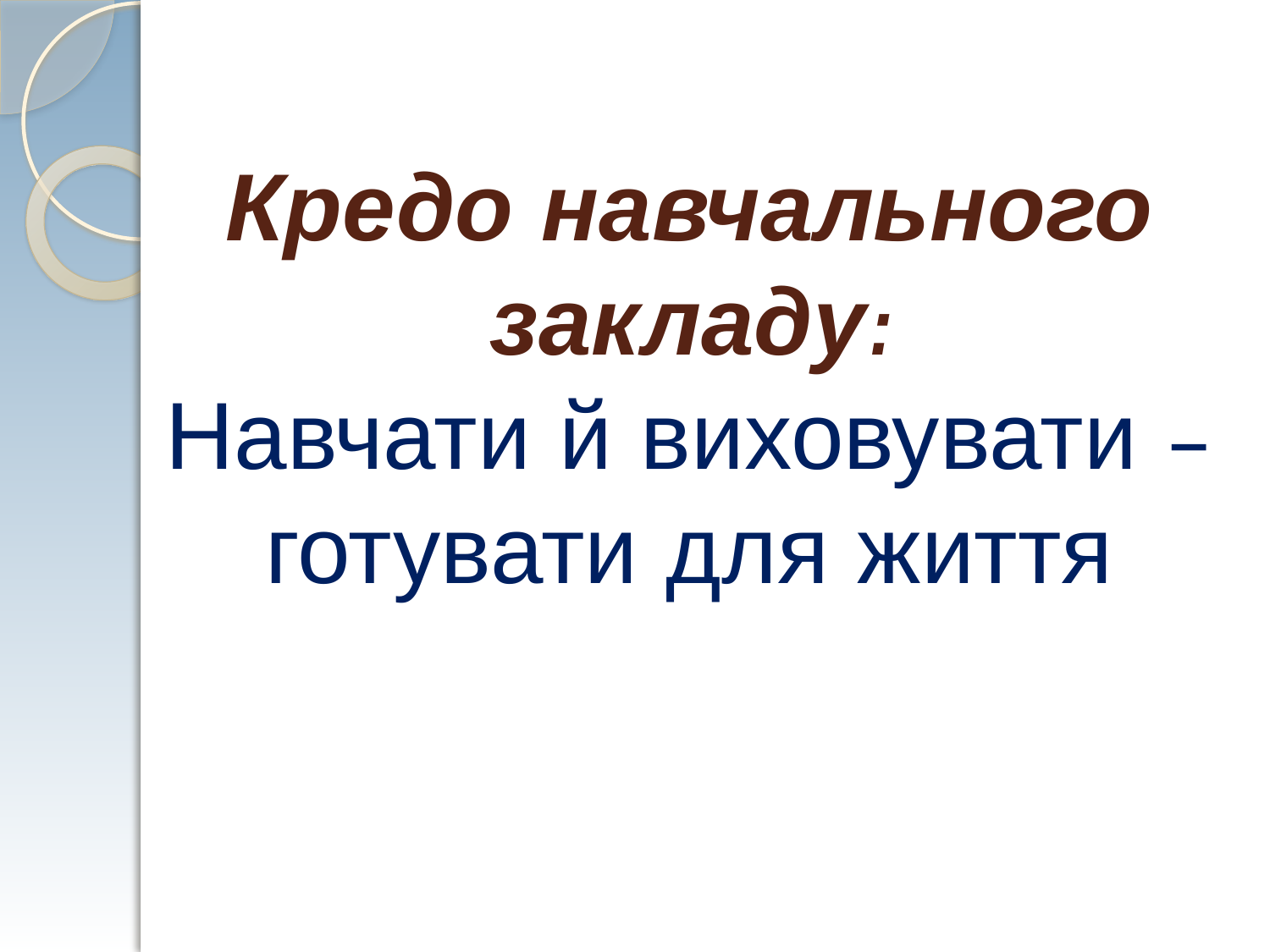

# Кредо навчального закладу: Навчати й виховувати – готувати для життя